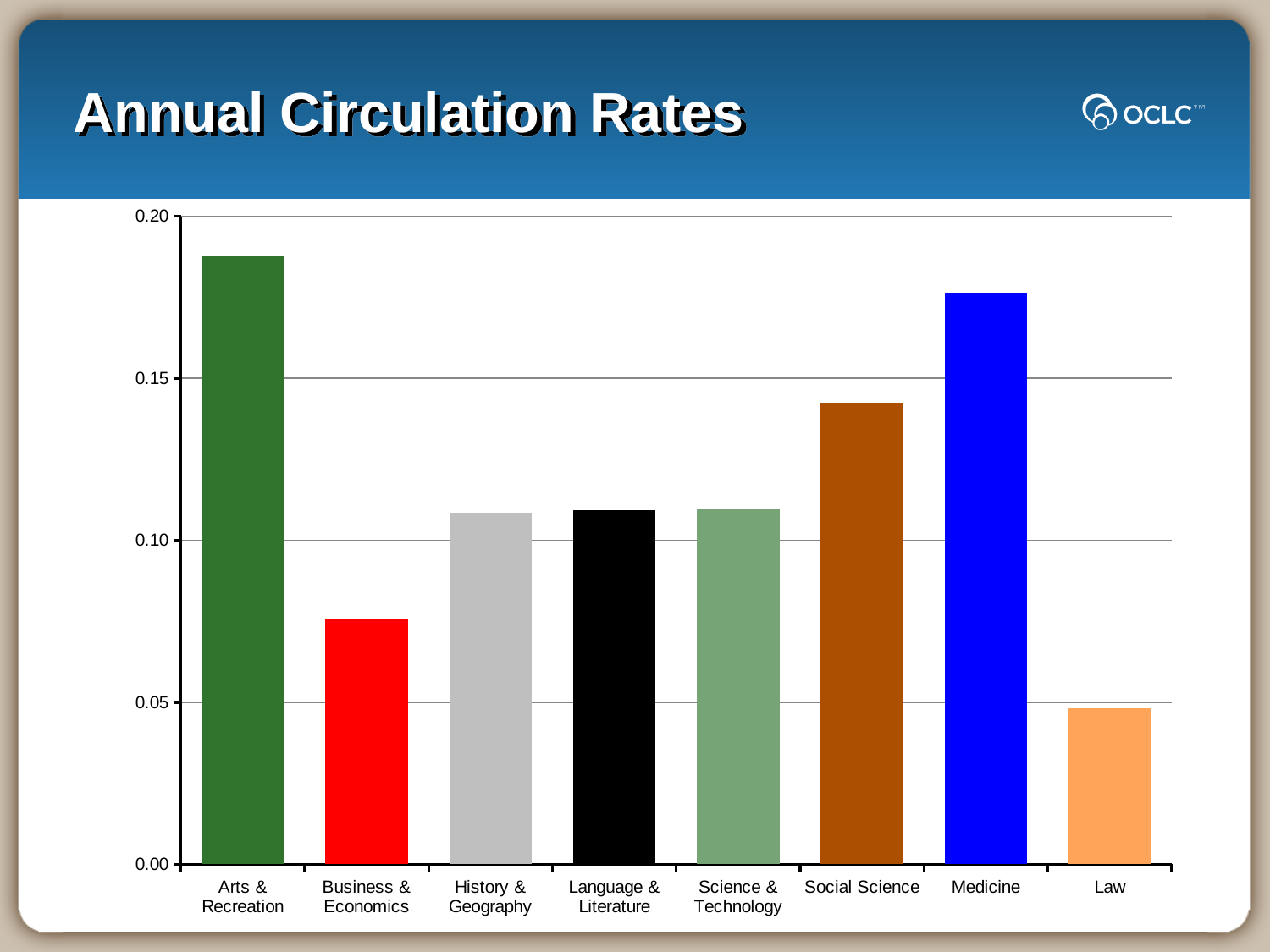

# Annual Circulation Rates

### Chart

| Category |  |
|---|---|
| Arts & Recreation | 0.18774880522613968 |
| Business & Economics | 0.07586983782864695 |
| History & Geography | 0.1085246125842158 |
| Language & Literature | 0.1093739755321807 |
| Science & Technology | 0.10967971115943696 |
| Social Science | 0.1426006074650283 |
| Medicine | 0.17655988474332127 |
| Law | 0.048051004864347574 |